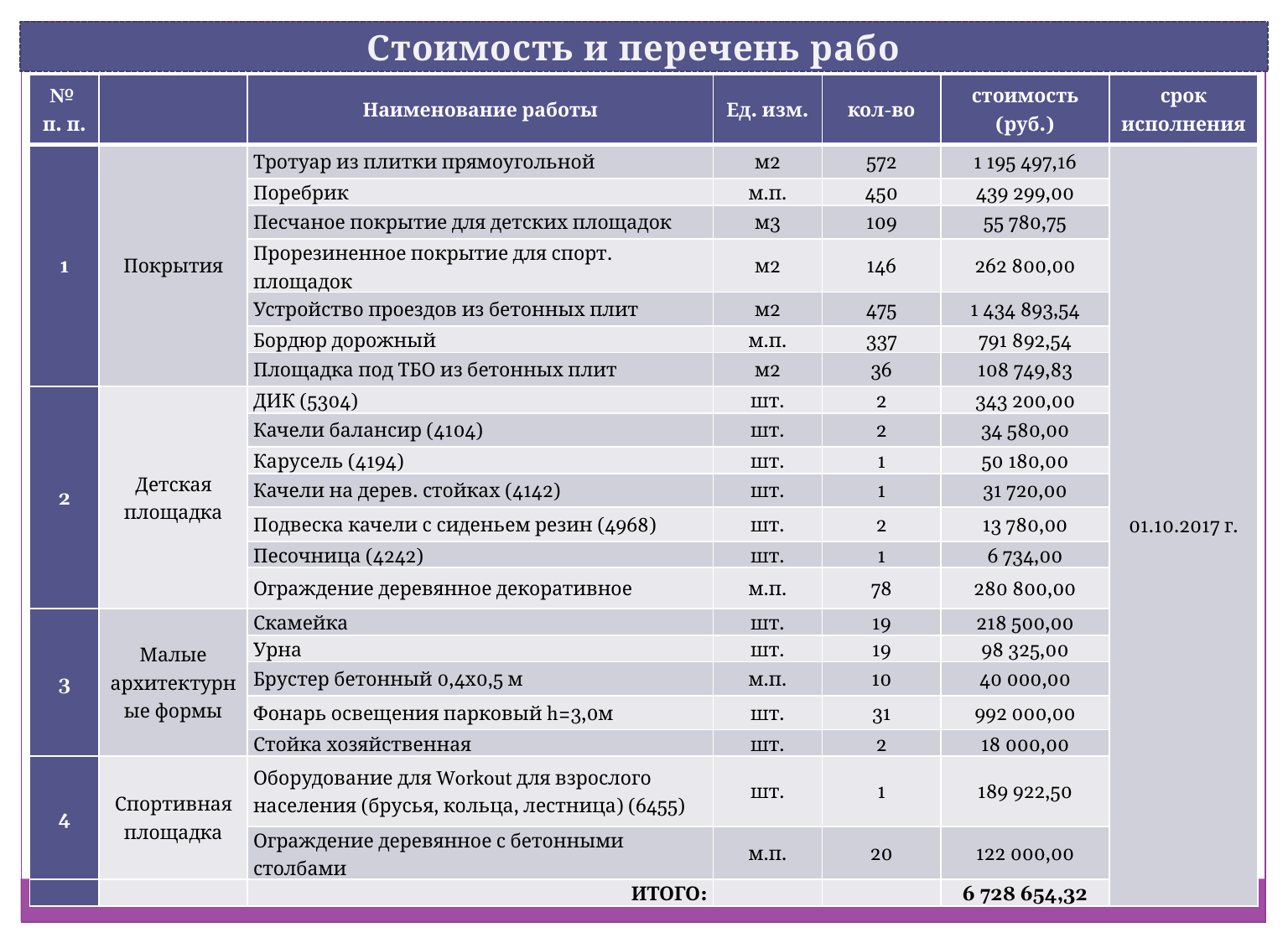

Стоимость и перечень работ

| № п. п. |  | Наименование работы | Ед. изм. | кол-во | стоимость (руб.) | срок исполнения |
| --- | --- | --- | --- | --- | --- | --- |
| 1 | Покрытия | Тротуар из плитки прямоугольной | м2 | 572 | 1 195 497,16 | 01.10.2017 г. |
|  |  | Поребрик | м.п. | 450 | 439 299,00 |  |
|  |  | Песчаное покрытие для детских площадок | м3 | 109 | 55 780,75 |  |
|  |  | Прорезиненное покрытие для спорт. площадок | м2 | 146 | 262 800,00 |  |
|  |  | Устройство проездов из бетонных плит | м2 | 475 | 1 434 893,54 |  |
|  |  | Бордюр дорожный | м.п. | 337 | 791 892,54 |  |
|  |  | Площадка под ТБО из бетонных плит | м2 | 36 | 108 749,83 |  |
| 2 | Детская площадка | ДИК (5304) | шт. | 2 | 343 200,00 |  |
|  |  | Качели балансир (4104) | шт. | 2 | 34 580,00 |  |
|  |  | Карусель (4194) | шт. | 1 | 50 180,00 |  |
|  |  | Качели на дерев. стойках (4142) | шт. | 1 | 31 720,00 |  |
|  |  | Подвеска качели с сиденьем резин (4968) | шт. | 2 | 13 780,00 |  |
|  |  | Песочница (4242) | шт. | 1 | 6 734,00 |  |
|  |  | Ограждение деревянное декоративное | м.п. | 78 | 280 800,00 |  |
| 3 | Малые архитектурные формы | Скамейка | шт. | 19 | 218 500,00 |  |
|  |  | Урна | шт. | 19 | 98 325,00 |  |
|  |  | Брустер бетонный 0,4х0,5 м | м.п. | 10 | 40 000,00 |  |
|  |  | Фонарь освещения парковый h=3,0м | шт. | 31 | 992 000,00 |  |
|  |  | Стойка хозяйственная | шт. | 2 | 18 000,00 |  |
| 4 | Спортивная площадка | Оборудование для Workout для взрослого населения (брусья, кольца, лестница) (6455) | шт. | 1 | 189 922,50 |  |
|  |  | Ограждение деревянное с бетонными столбами | м.п. | 20 | 122 000,00 |  |
|  |  | ИТОГО: |  |  | 6 728 654,32 |  |